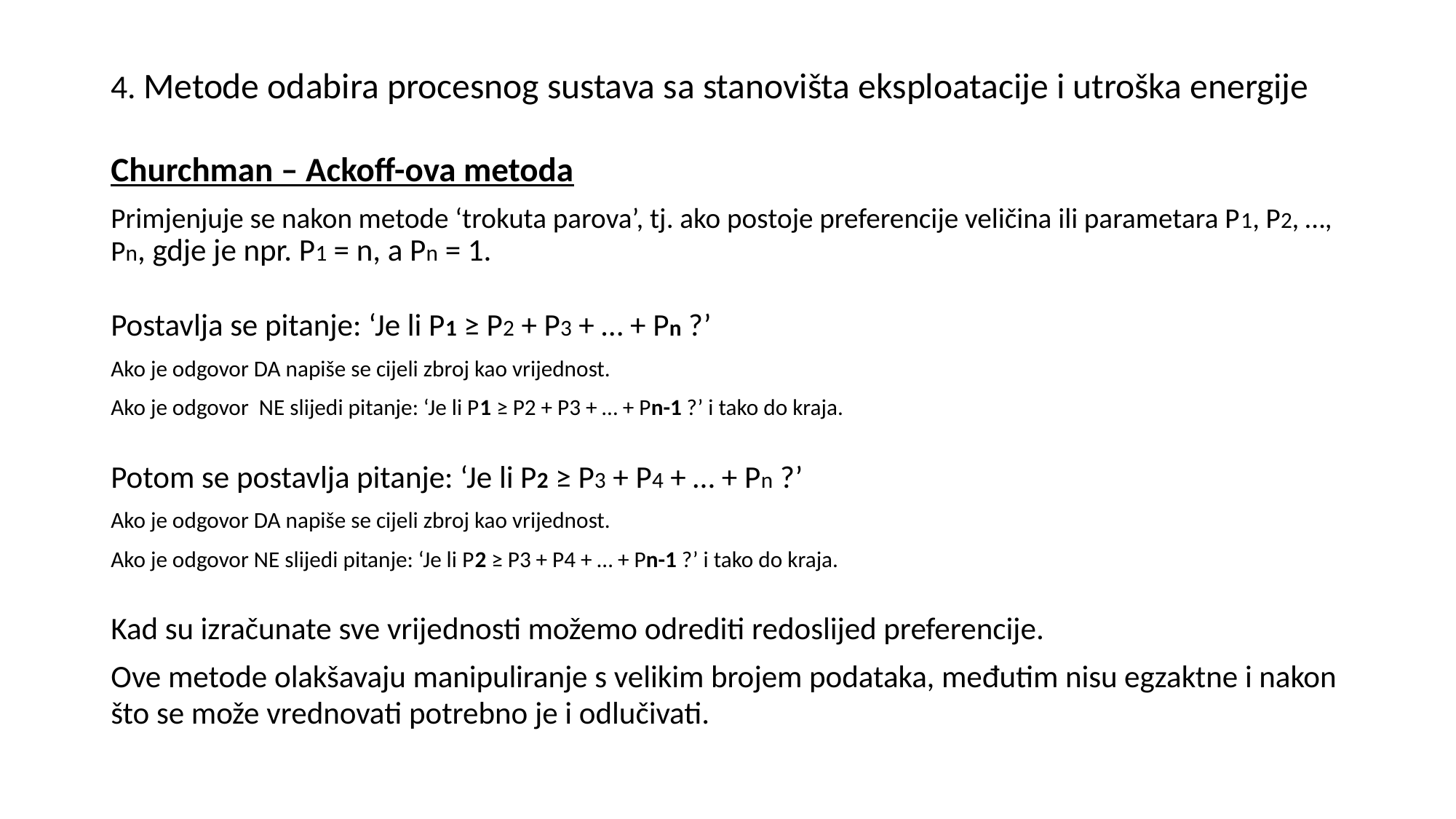

# 4. Metode odabira procesnog sustava sa stanovišta eksploatacije i utroška energije
Churchman – Ackoff-ova metoda
Primjenjuje se nakon metode ‘trokuta parova’, tj. ako postoje preferencije veličina ili parametara P1, P2, …, Pn, gdje je npr. P1 = n, a Pn = 1.

Postavlja se pitanje: ‘Je li P1 ≥ P2 + P3 + … + Pn ?’
Ako je odgovor DA napiše se cijeli zbroj kao vrijednost.
Ako je odgovor  NE slijedi pitanje: ‘Je li P1 ≥ P2 + P3 + … + Pn-1 ?’ i tako do kraja.

Potom se postavlja pitanje: ‘Je li P2 ≥ P3 + P4 + … + Pn ?’
Ako je odgovor DA napiše se cijeli zbroj kao vrijednost.
Ako je odgovor NE slijedi pitanje: ‘Je li P2 ≥ P3 + P4 + … + Pn-1 ?’ i tako do kraja.

Kad su izračunate sve vrijednosti možemo odrediti redoslijed preferencije.
Ove metode olakšavaju manipuliranje s velikim brojem podataka, međutim nisu egzaktne i nakon što se može vrednovati potrebno je i odlučivati.